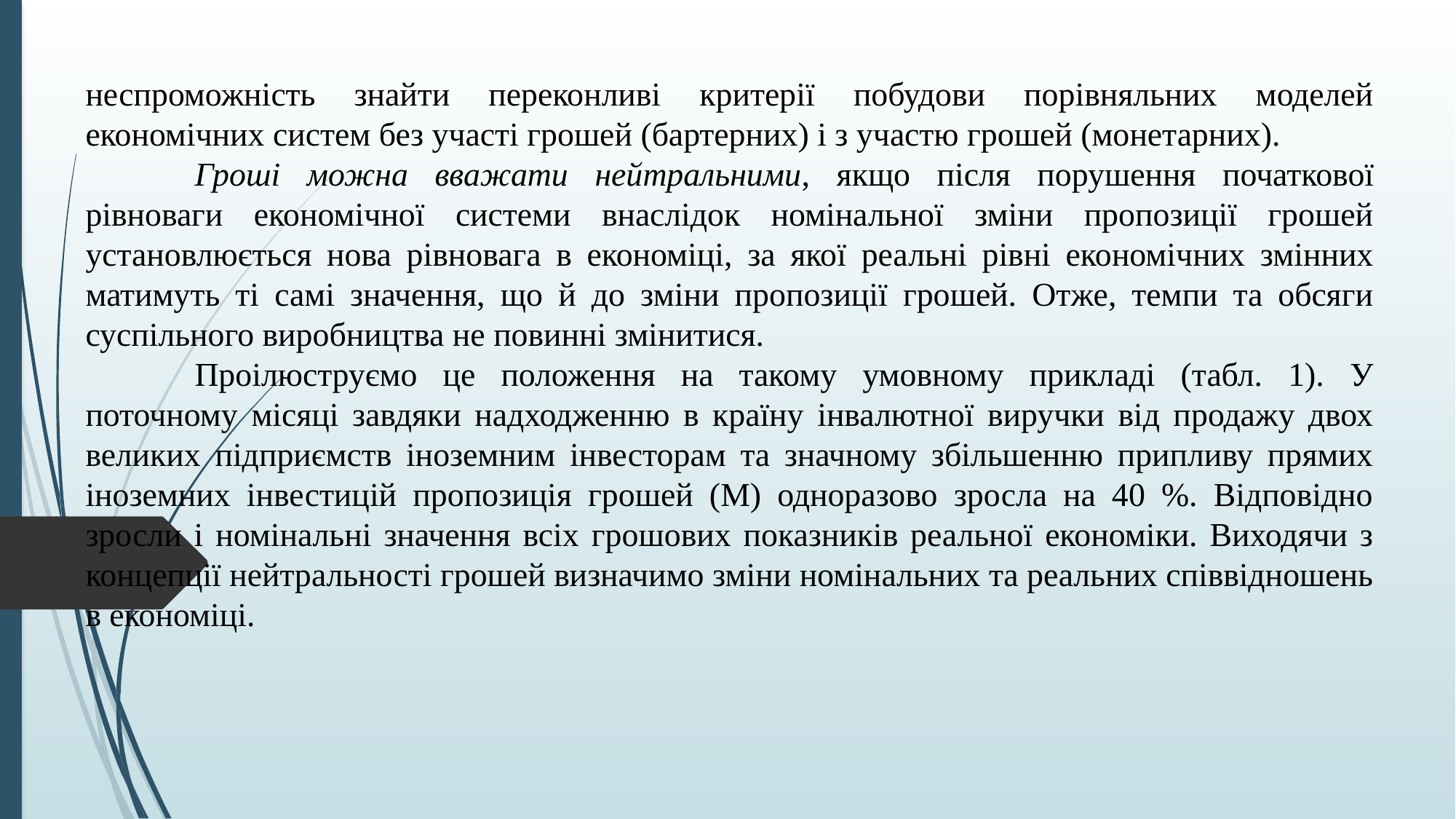

неспроможність знайти переконливі критерії побудови порівняльних моделей економічних систем без участі грошей (бартерних) і з участю грошей (монетарних).
	Гроші можна вважати нейтральними, якщо після порушення початкової рівноваги економічної системи внаслідок номінальної зміни пропозиції грошей установлюється нова рівновага в економіці, за якої реальні рівні економічних змінних матимуть ті самі значення, що й до зміни пропозиції грошей. Отже, темпи та обсяги суспільного виробництва не повинні змінитися.
	Проілюструємо це положення на такому умовному прикладі (табл. 1). У поточному місяці завдяки надходженню в країну інвалютної виручки від продажу двох великих підприємств іноземним інвесторам та значному збільшенню припливу прямих іноземних інвестицій пропозиція грошей (М) одноразово зросла на 40 %. Відповідно зросли і номінальні значення всіх грошових показників реальної економіки. Виходячи з концепції нейтральності грошей визначимо зміни номінальних та реальних співвідношень в економіці.